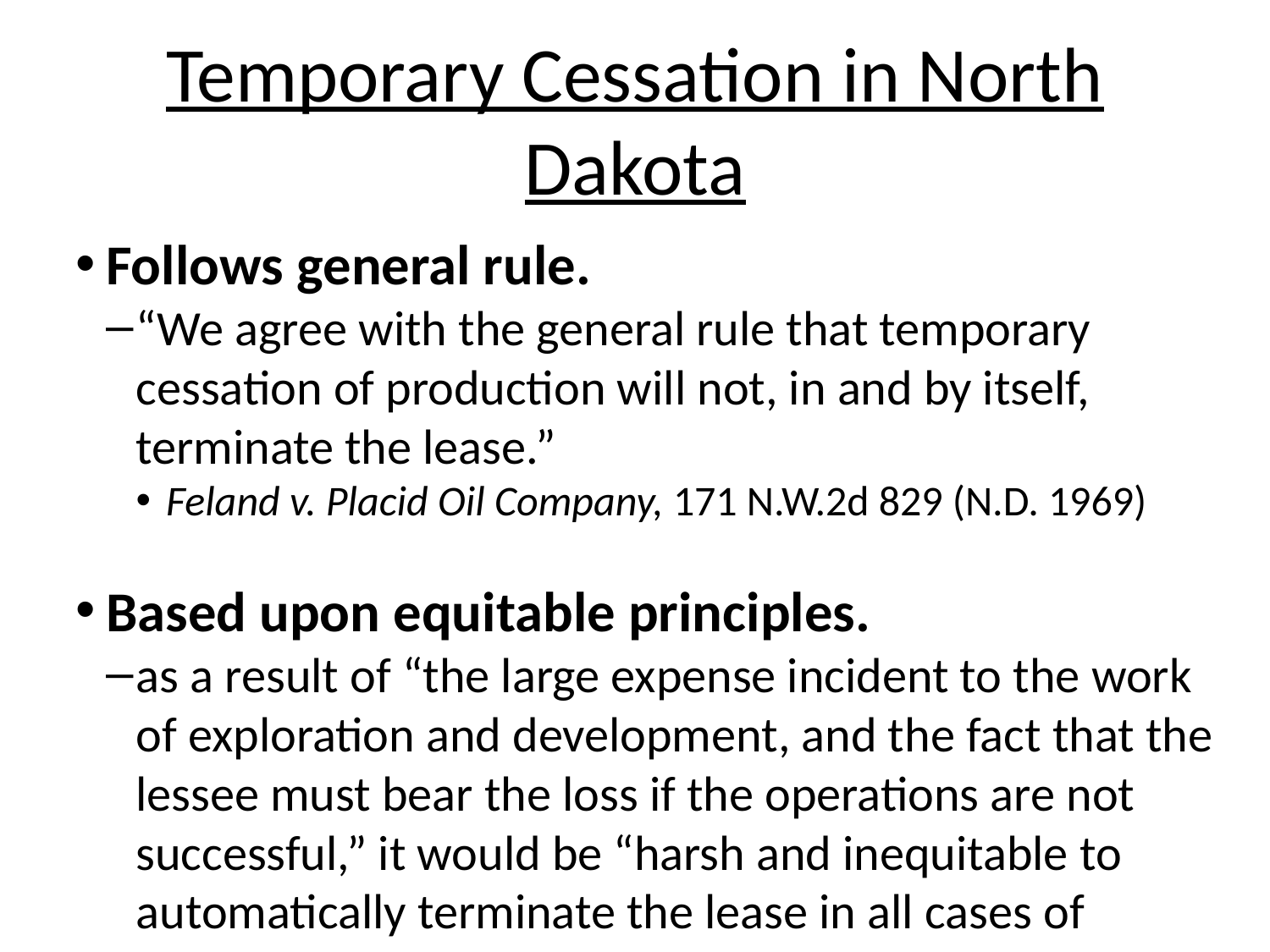

Temporary Cessation in North Dakota
Follows general rule.
“We agree with the general rule that temporary cessation of production will not, in and by itself, terminate the lease.”
Feland v. Placid Oil Company, 171 N.W.2d 829 (N.D. 1969)

Based upon equitable principles.
as a result of “the large expense incident to the work of exploration and development, and the fact that the lessee must bear the loss if the operations are not successful,” it would be “harsh and inequitable to automatically terminate the lease in all cases of cessation.
Id. at 836. (citing Clifton v. Koontz, 325 S.W.2d 684, 695 (Tex. 1959)).